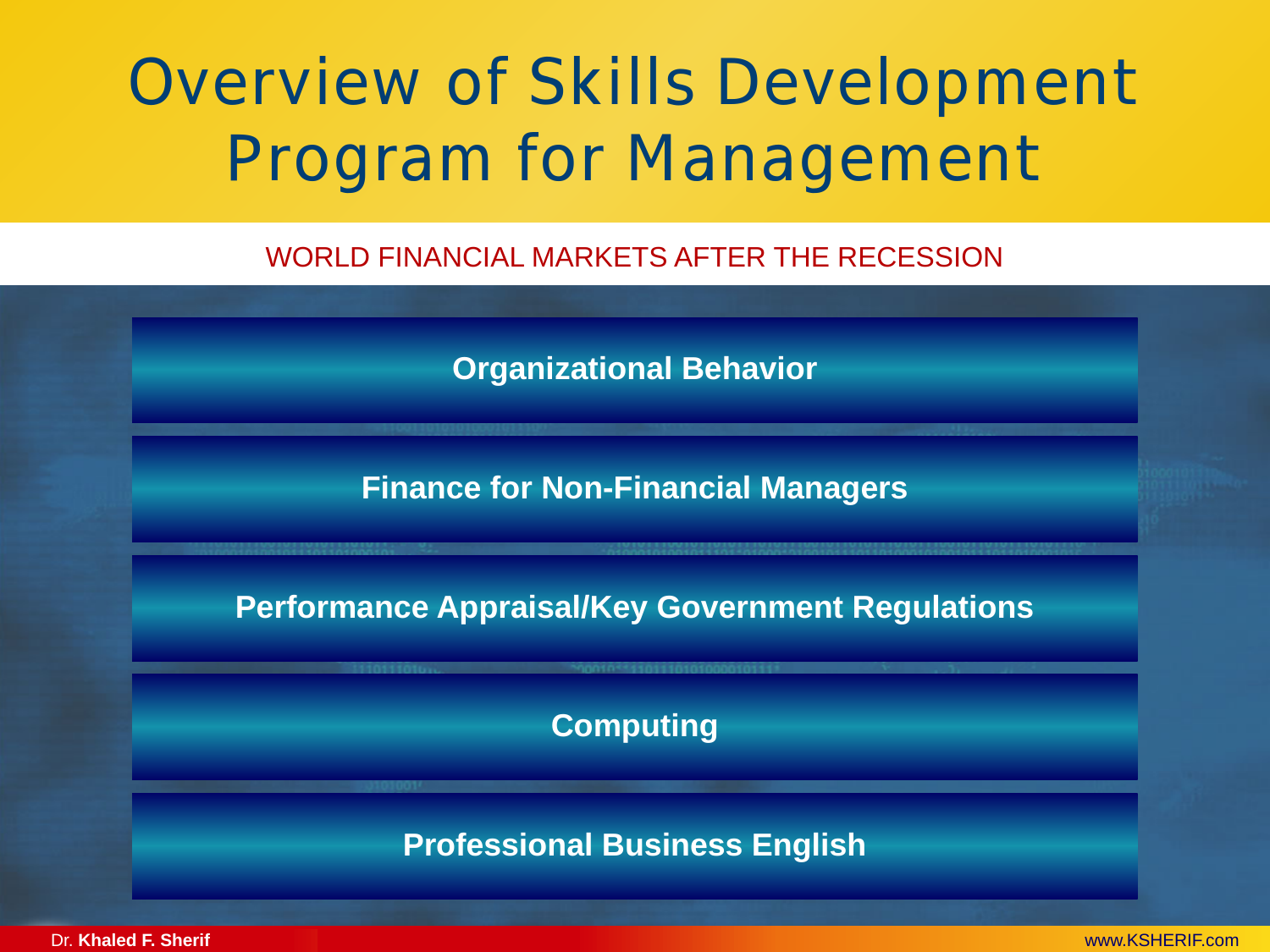

# Overview of Skills Development Program for Management
Organizational Behavior
Finance for Non-Financial Managers
Performance Appraisal/Key Government Regulations
Computing
Professional Business English